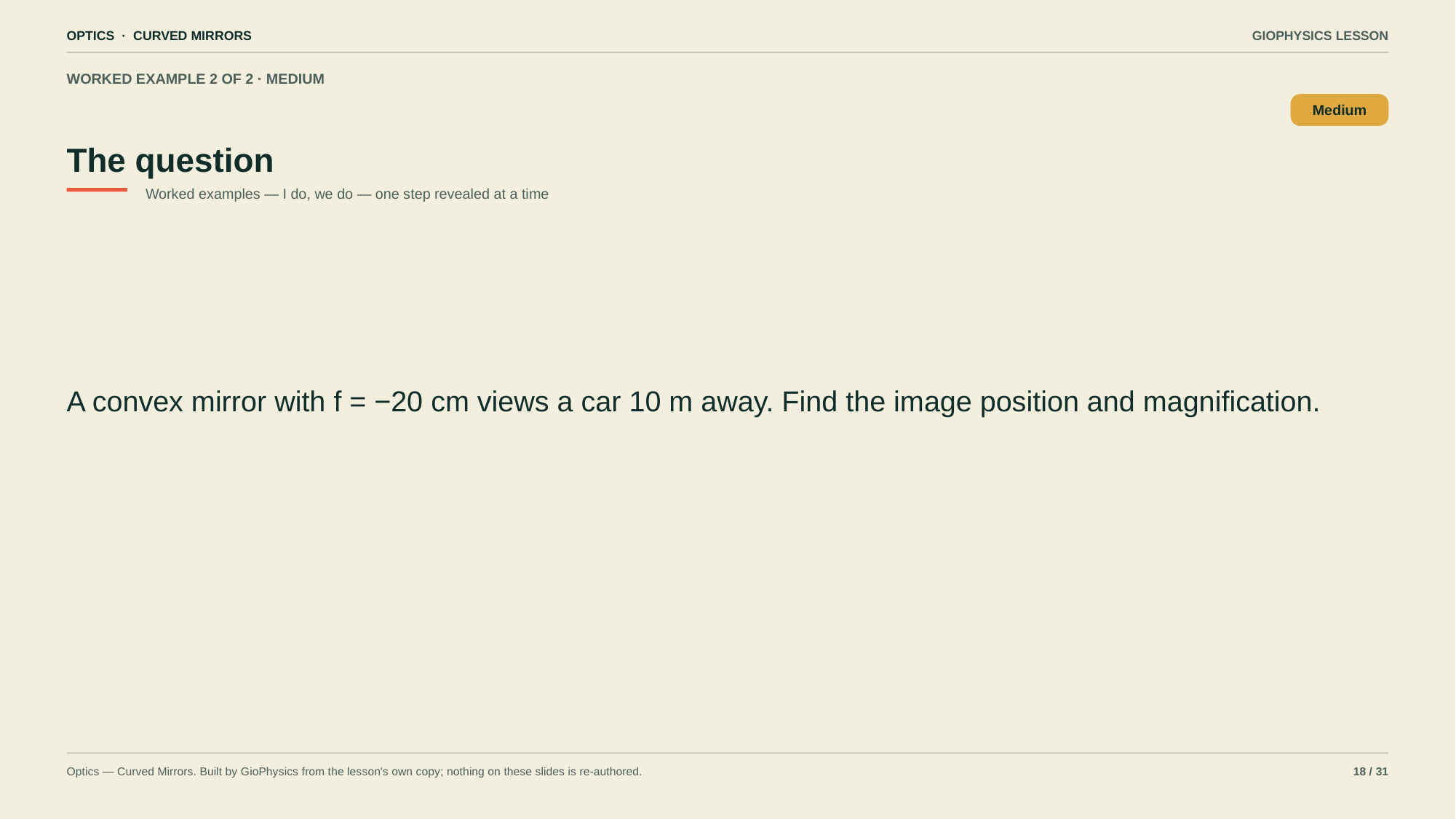

OPTICS  ·  CURVED MIRRORS
GIOPHYSICS LESSON

WORKED EXAMPLE 2 OF 2 · MEDIUM
The question

Medium
Worked examples — I do, we do — one step revealed at a time

A convex mirror with f = −20 cm views a car 10 m away. Find the image position and magnification.

Optics — Curved Mirrors. Built by GioPhysics from the lesson's own copy; nothing on these slides is re-authored.
18 / 31